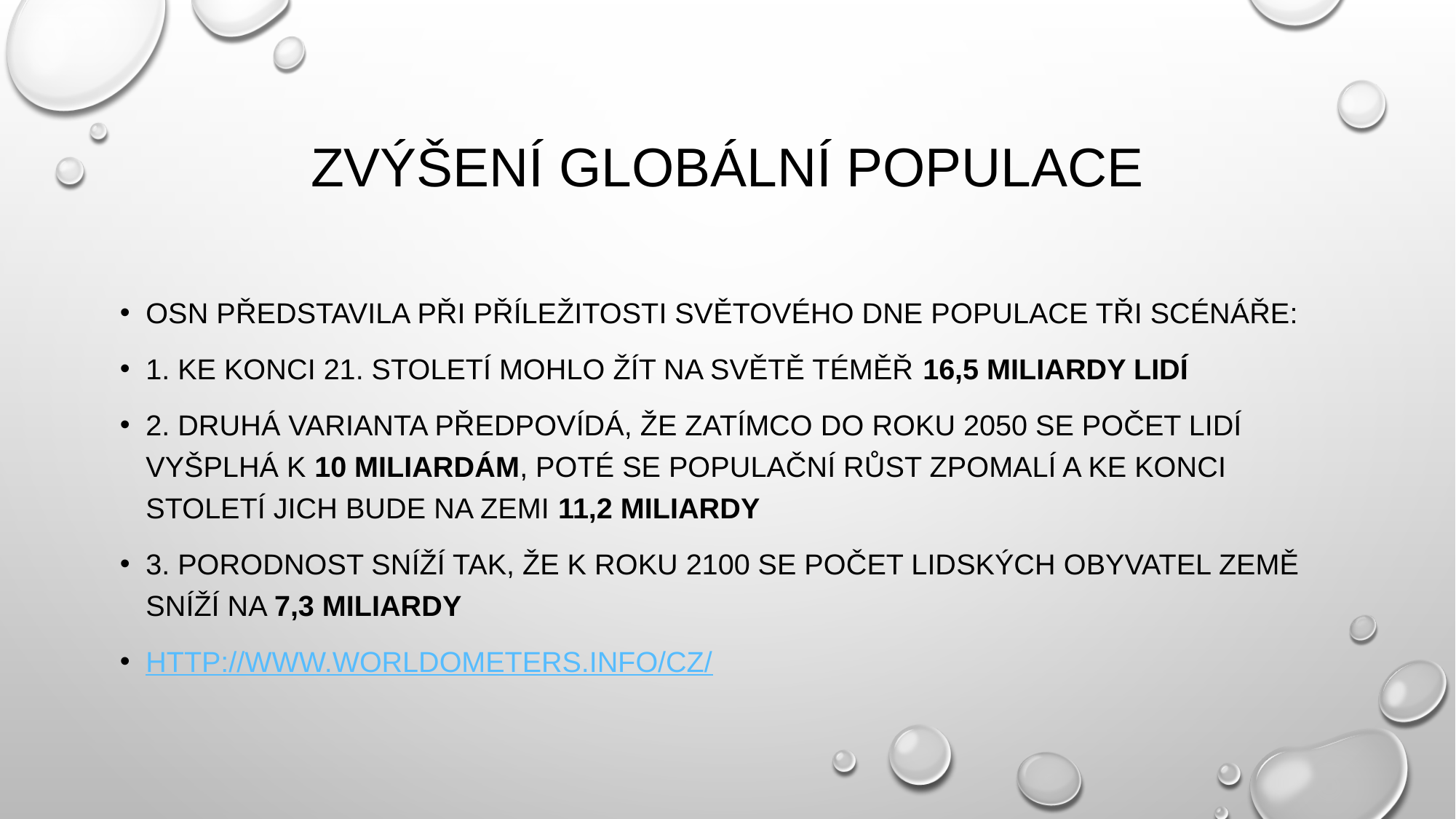

# Zvýšení globální populace
OSN představila při příležitosti Světového dne populace tři scénáře:
1. ke konci 21. století mohlo žít na světě téměř 16,5 miliardy lidí
2. Druhá varianta předpovídá, že zatímco do roku 2050 se počet lidí vyšplhá k 10 miliardám, poté se populační růst zpomalí a ke konci století jich bude na Zemi 11,2 miliardy
3. porodnost sníží tak, že k roku 2100 se počet lidských obyvatel Země sníží na 7,3 miliardy
http://www.worldometers.info/cz/